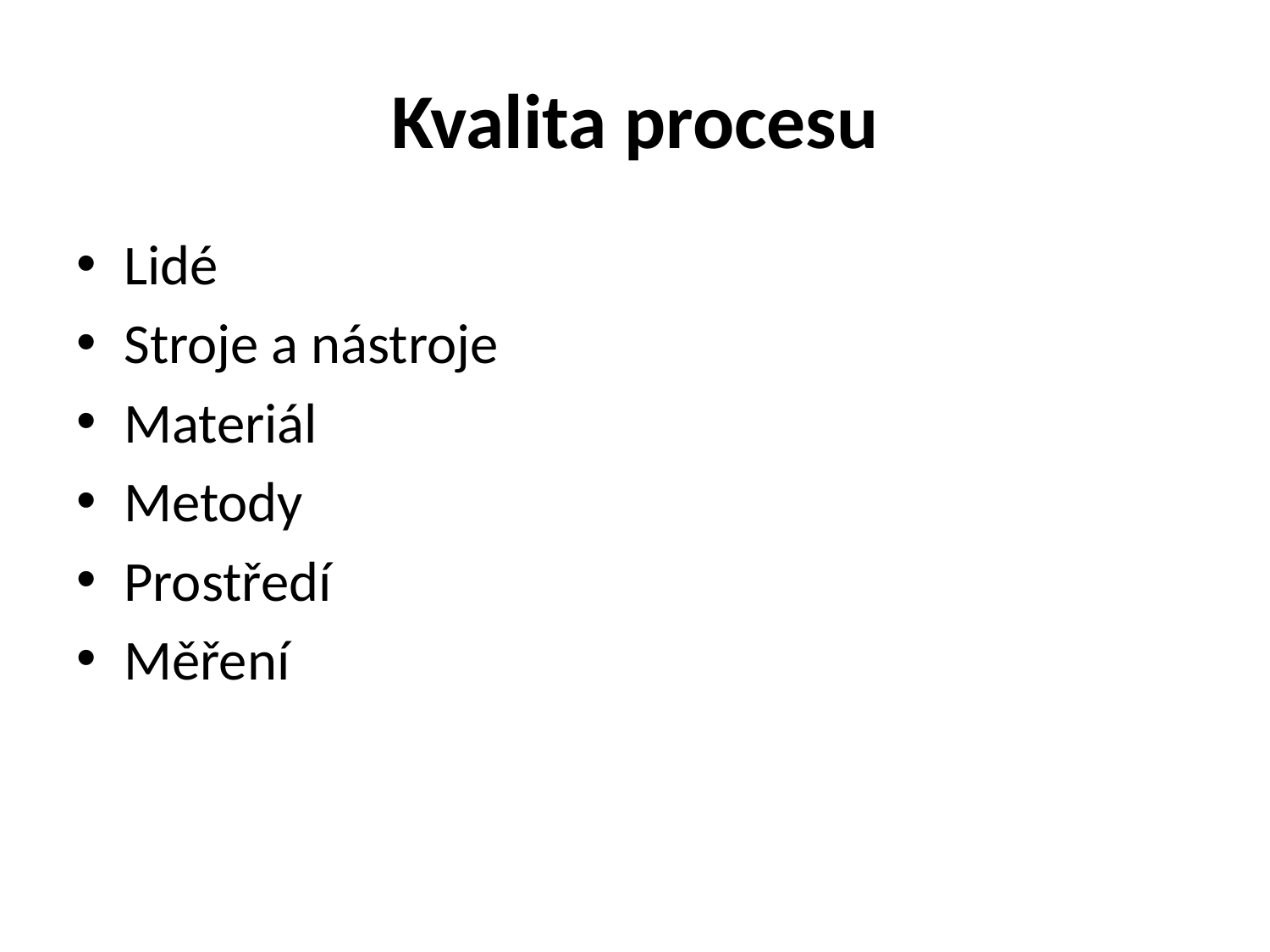

# Kvalita procesu
Lidé
Stroje a nástroje
Materiál
Metody
Prostředí
Měření